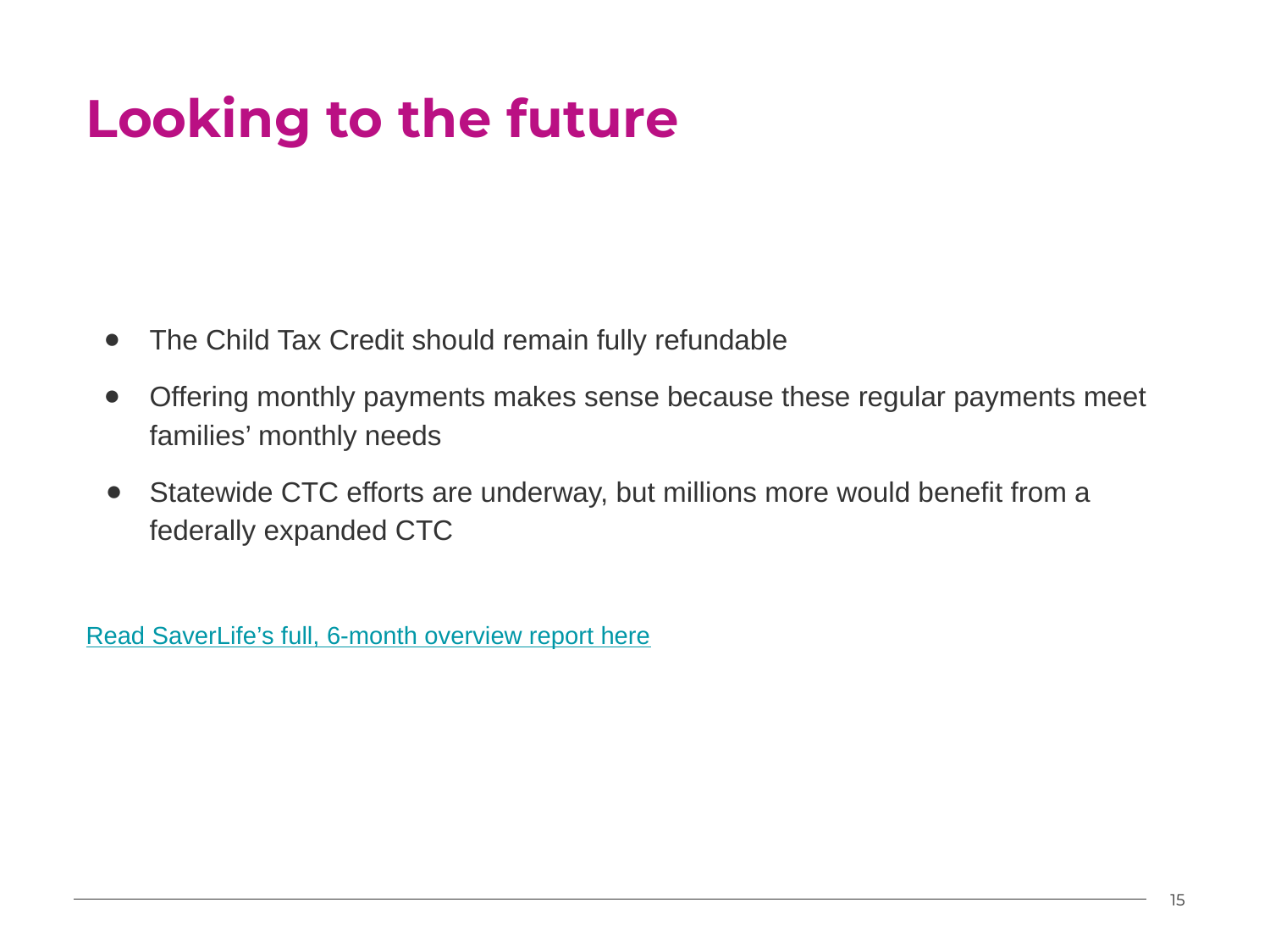

Looking to the future

The Child Tax Credit should remain fully refundable
Offering monthly payments makes sense because these regular payments meet families’ monthly needs
Statewide CTC efforts are underway, but millions more would benefit from a federally expanded CTC

Read SaverLife’s full, 6-month overview report here
15